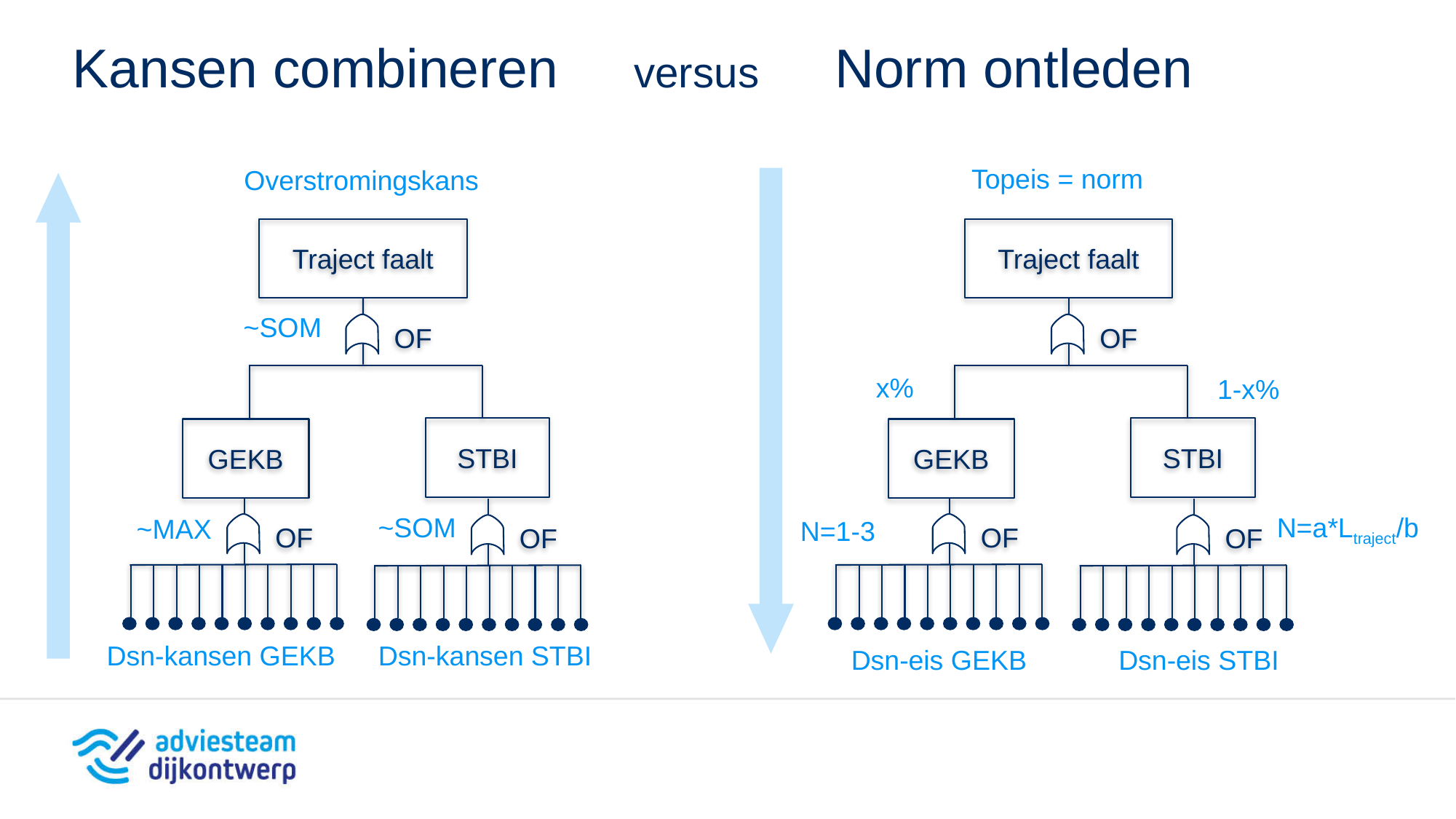

Kansen combineren     versus     Norm ontleden
Topeis = norm
Overstromingskans

Traject faalt
Traject faalt
OF
OF
~SOM

x%
1-x%
STBI
STBI
GEKB
GEKB
OF
OF
OF
OF
N=a*Ltraject/b
~SOM
~MAX
N=1-3

Dsn-kansen GEKB
Dsn-kansen STBI
Dsn-eis GEKB
Dsn-eis STBI